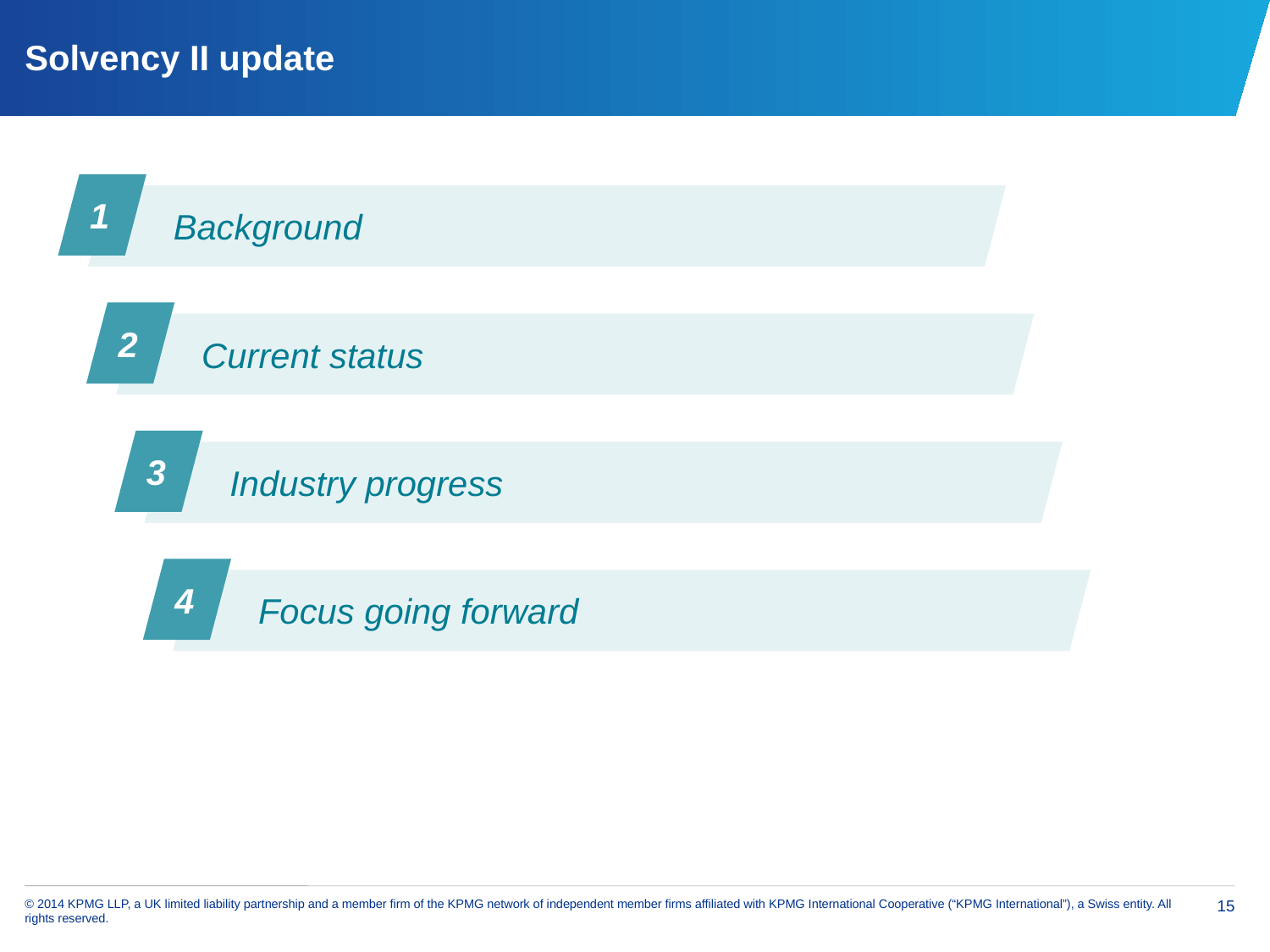

# Solvency II update
1
Background
2
Current status
3
Industry progress
4
Focus going forward